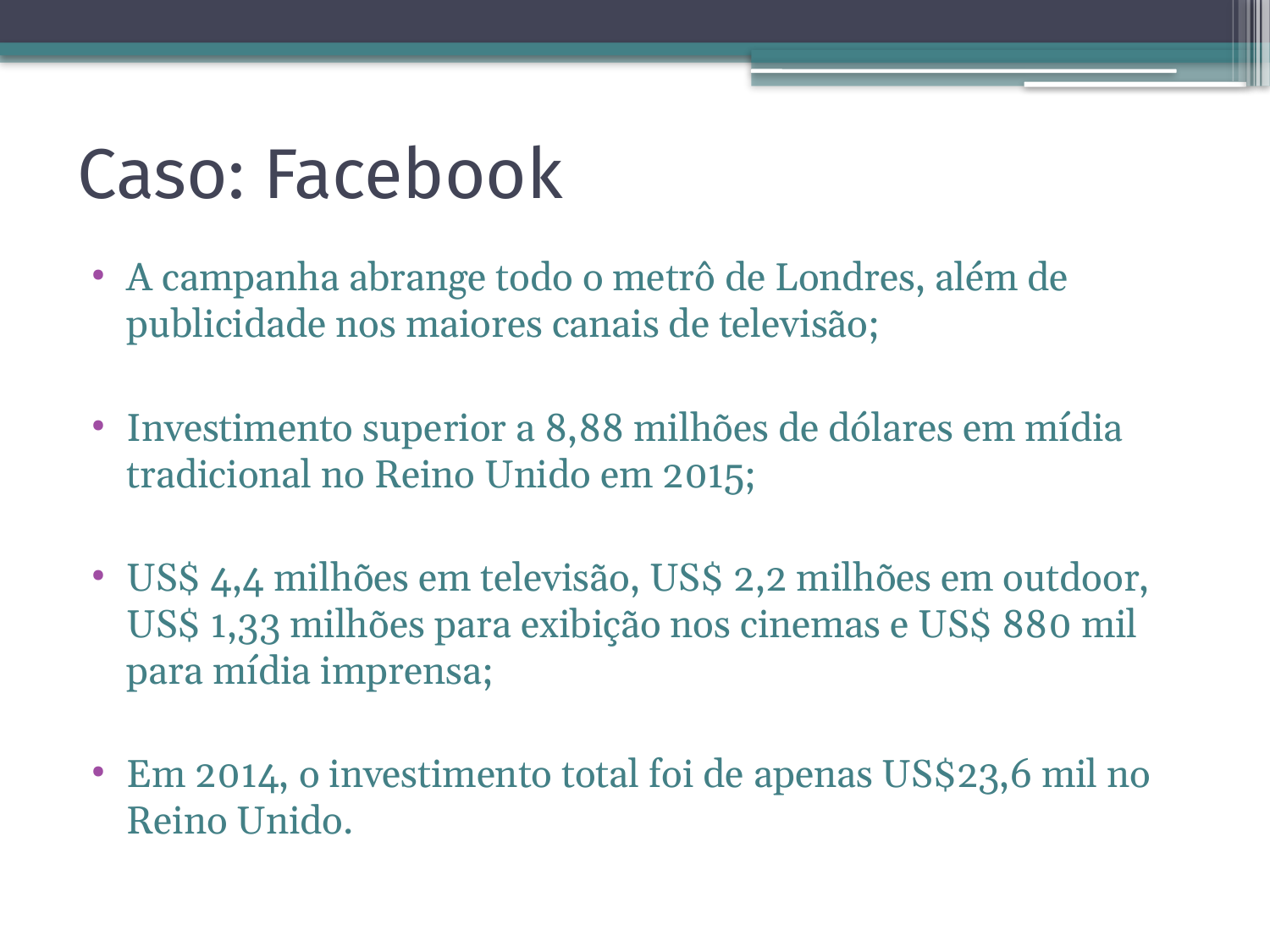

# Caso: Facebook
A campanha abrange todo o metrô de Londres, além de publicidade nos maiores canais de televisão;

Investimento superior a 8,88 milhões de dólares em mídia tradicional no Reino Unido em 2015;

US$ 4,4 milhões em televisão, US$ 2,2 milhões em outdoor, US$ 1,33 milhões para exibição nos cinemas e US$ 880 mil para mídia imprensa;

Em 2014, o investimento total foi de apenas US$23,6 mil no Reino Unido.